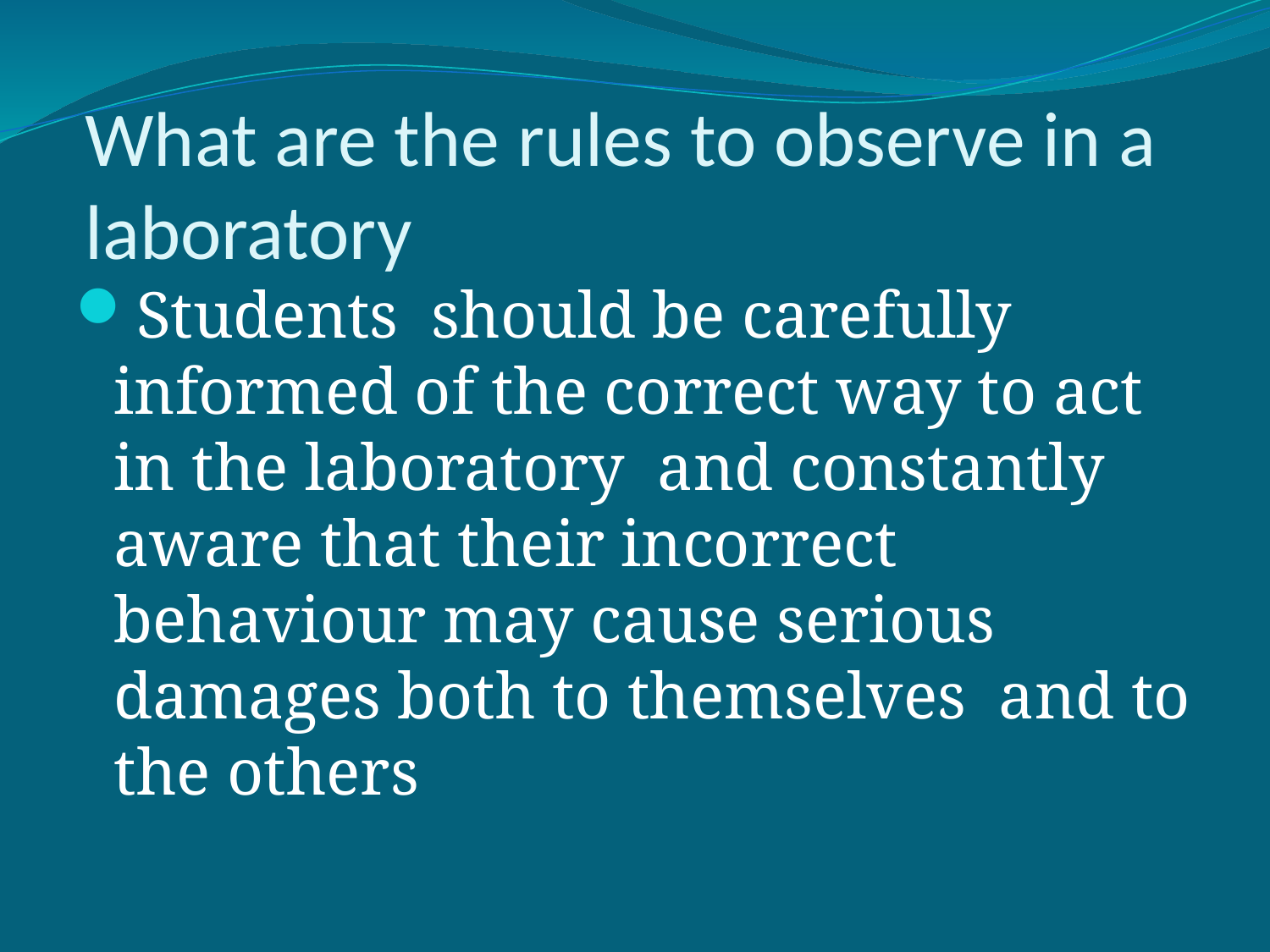

# What are the rules to observe in a laboratory
Students  should be carefully  informed of the correct way to act in the laboratory  and constantly aware that their incorrect behaviour may cause serious damages both to themselves  and to the others